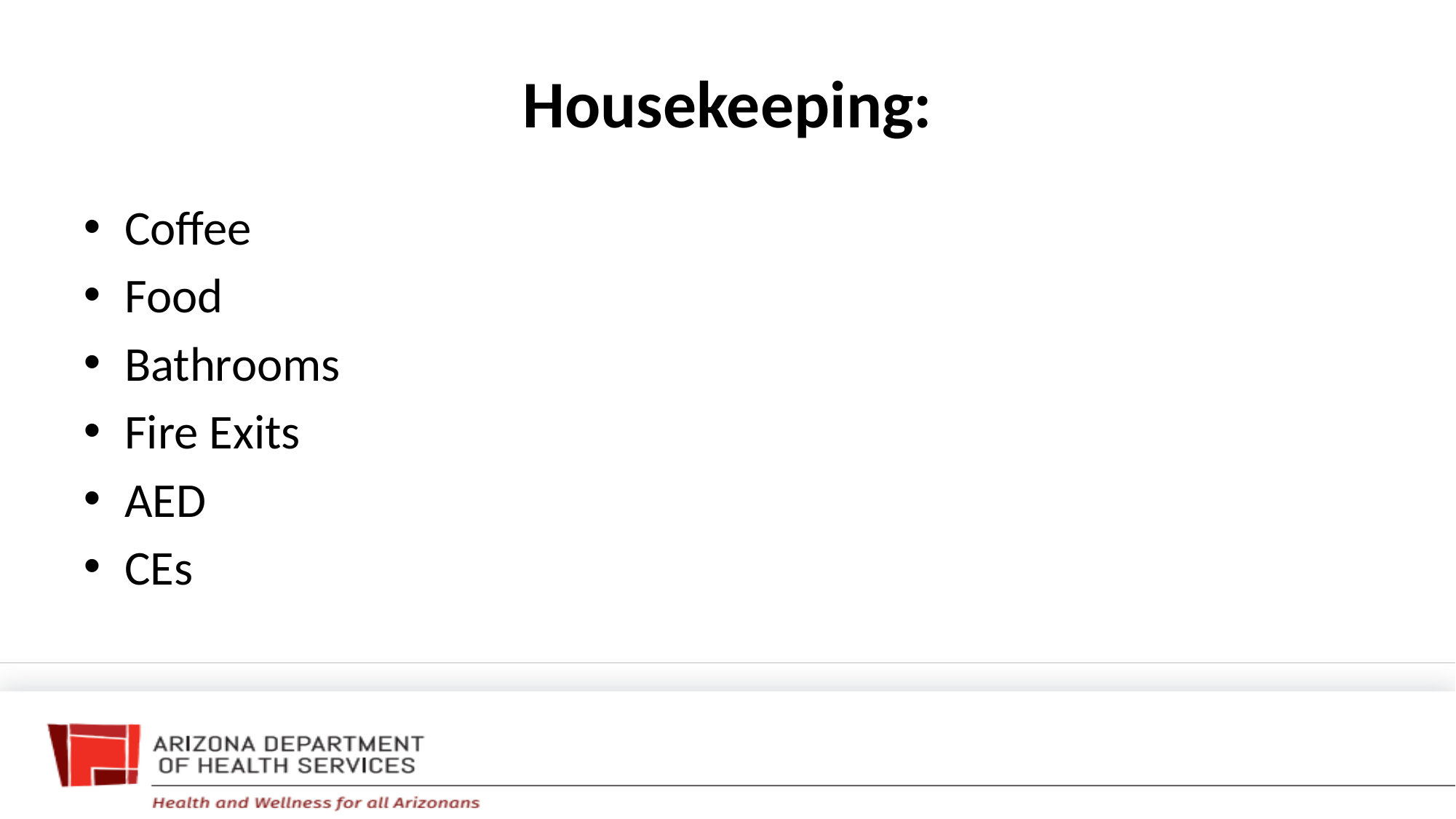

# Housekeeping:
Coffee
Food
Bathrooms
Fire Exits
AED
CEs